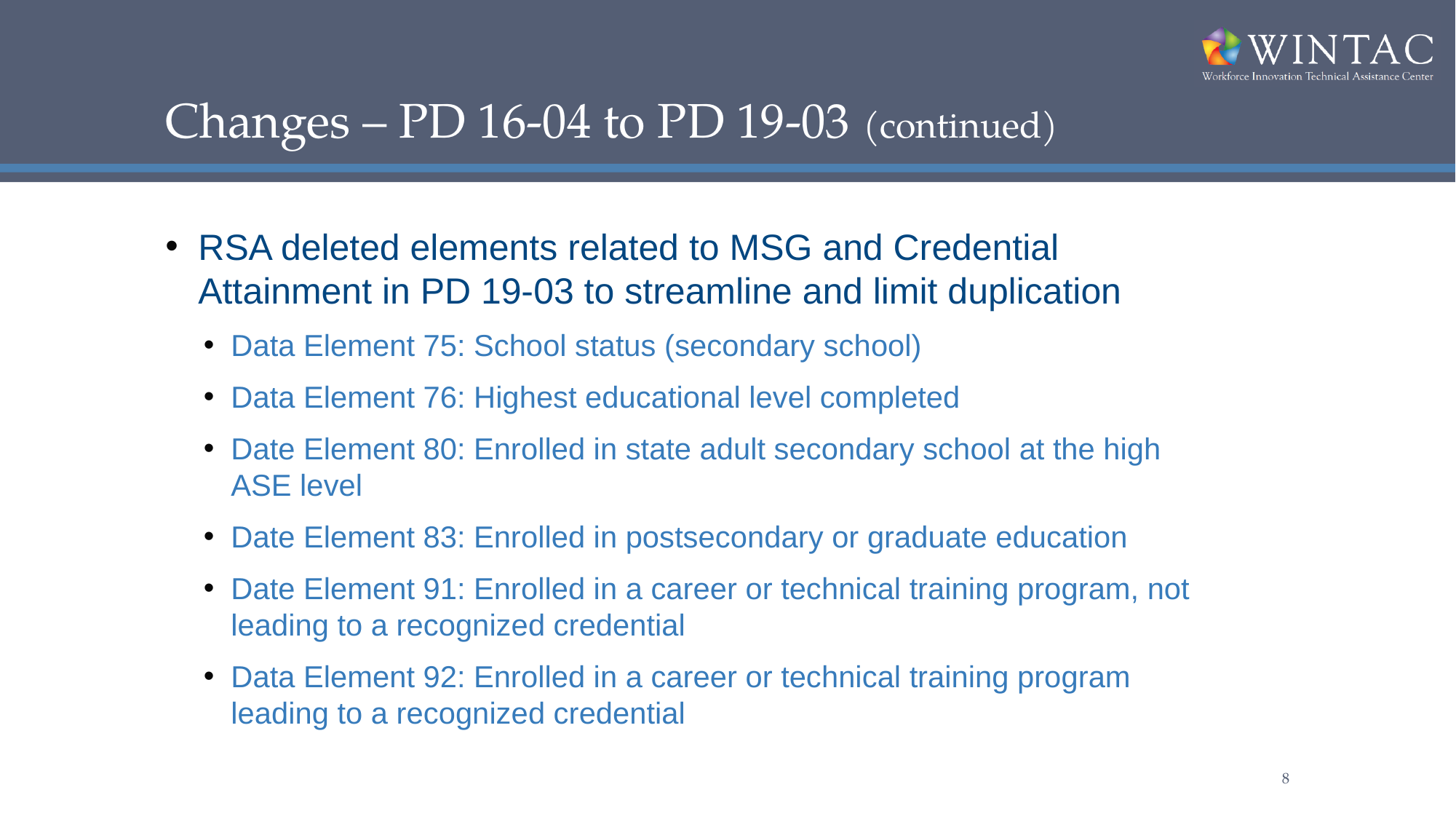

# Changes – PD 16-04 to PD 19-03 (continued)
RSA deleted elements related to MSG and Credential Attainment in PD 19-03 to streamline and limit duplication
Data Element 75: School status (secondary school)
Data Element 76: Highest educational level completed
Date Element 80: Enrolled in state adult secondary school at the high ASE level
Date Element 83: Enrolled in postsecondary or graduate education
Date Element 91: Enrolled in a career or technical training program, not leading to a recognized credential
Data Element 92: Enrolled in a career or technical training program leading to a recognized credential
8